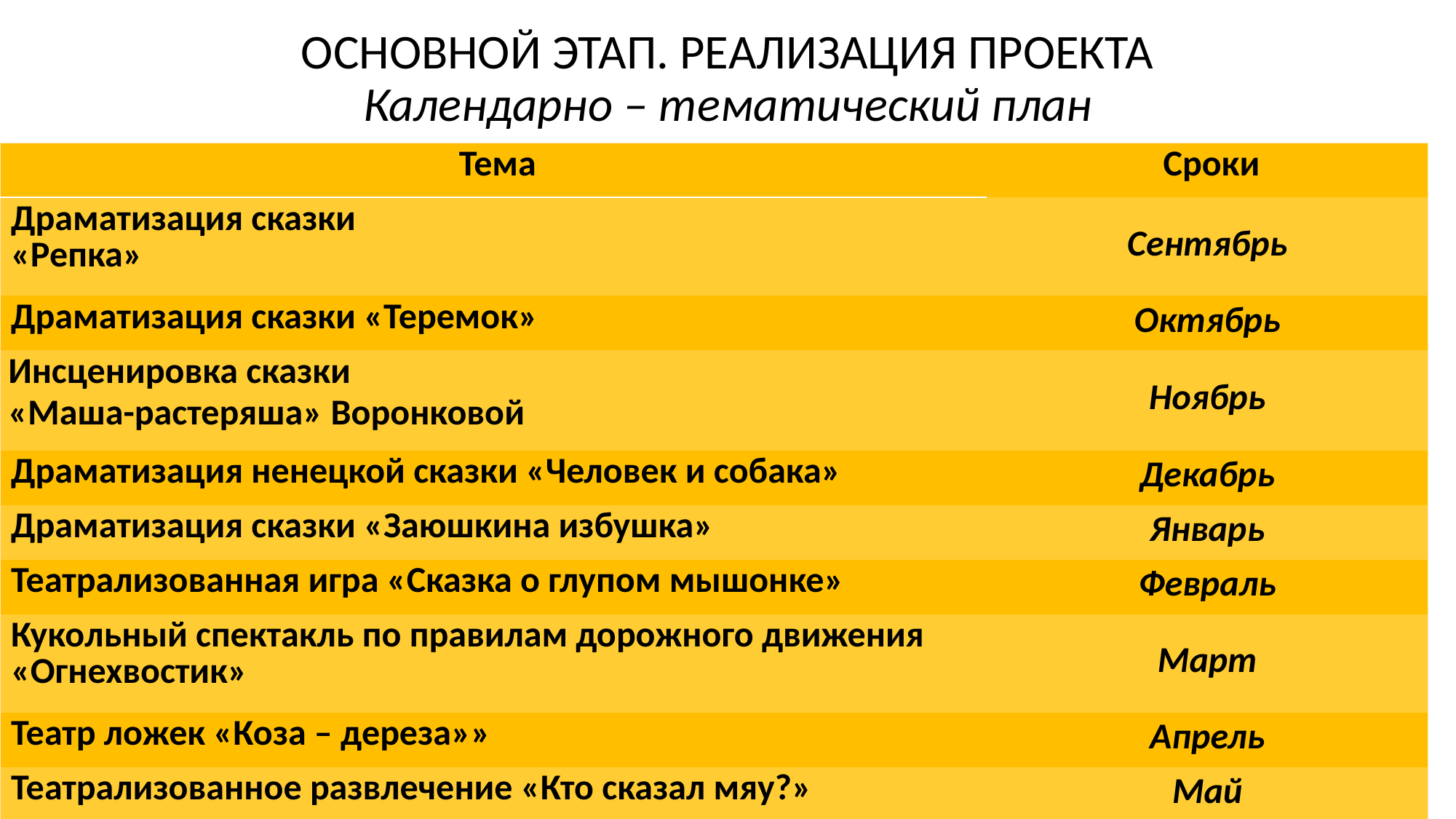

# ОСНОВНОЙ ЭТАП. РЕАЛИЗАЦИЯ ПРОЕКТА Календарно – тематический план
| Тема | Сроки |
| --- | --- |
| Драматизация сказки «Репка» | Сентябрь |
| Драматизация сказки «Теремок» | Октябрь |
| Инсценировка сказки «Маша-растеряша» Воронковой | Ноябрь |
| Драматизация ненецкой сказки «Человек и собака» | Декабрь |
| Драматизация сказки «Заюшкина избушка» | Январь |
| Театрализованная игра «Сказка о глупом мышонке» | Февраль |
| Кукольный спектакль по правилам дорожного движения «Огнехвостик» | Март |
| Театр ложек «Коза – дереза»» | Апрель |
| Театрализованное развлечение «Кто сказал мяу?» | Май |